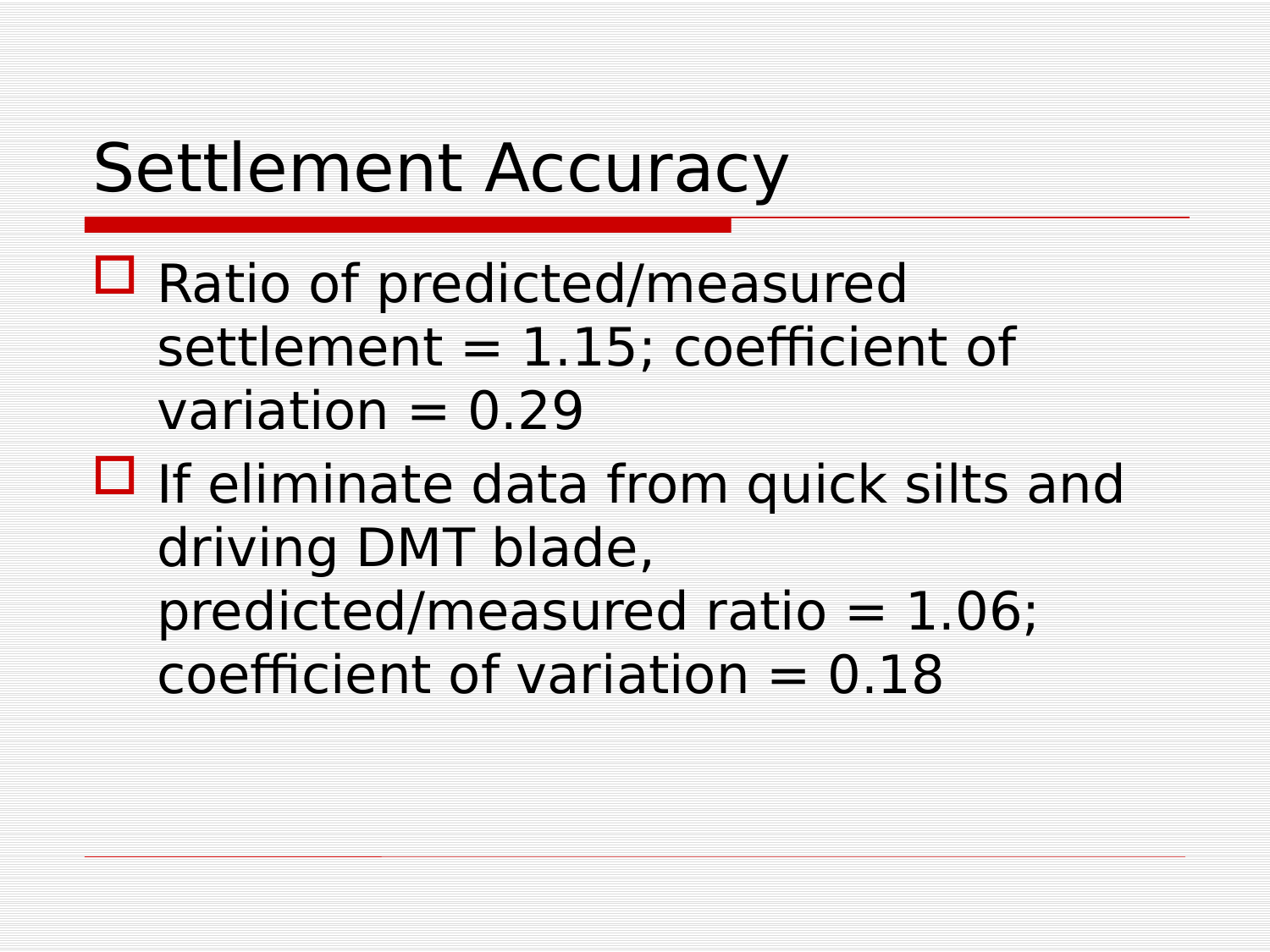

# Settlement Accuracy
Ratio of predicted/measured settlement = 1.15; coefficient of variation = 0.29
If eliminate data from quick silts and driving DMT blade, predicted/measured ratio = 1.06; coefficient of variation = 0.18